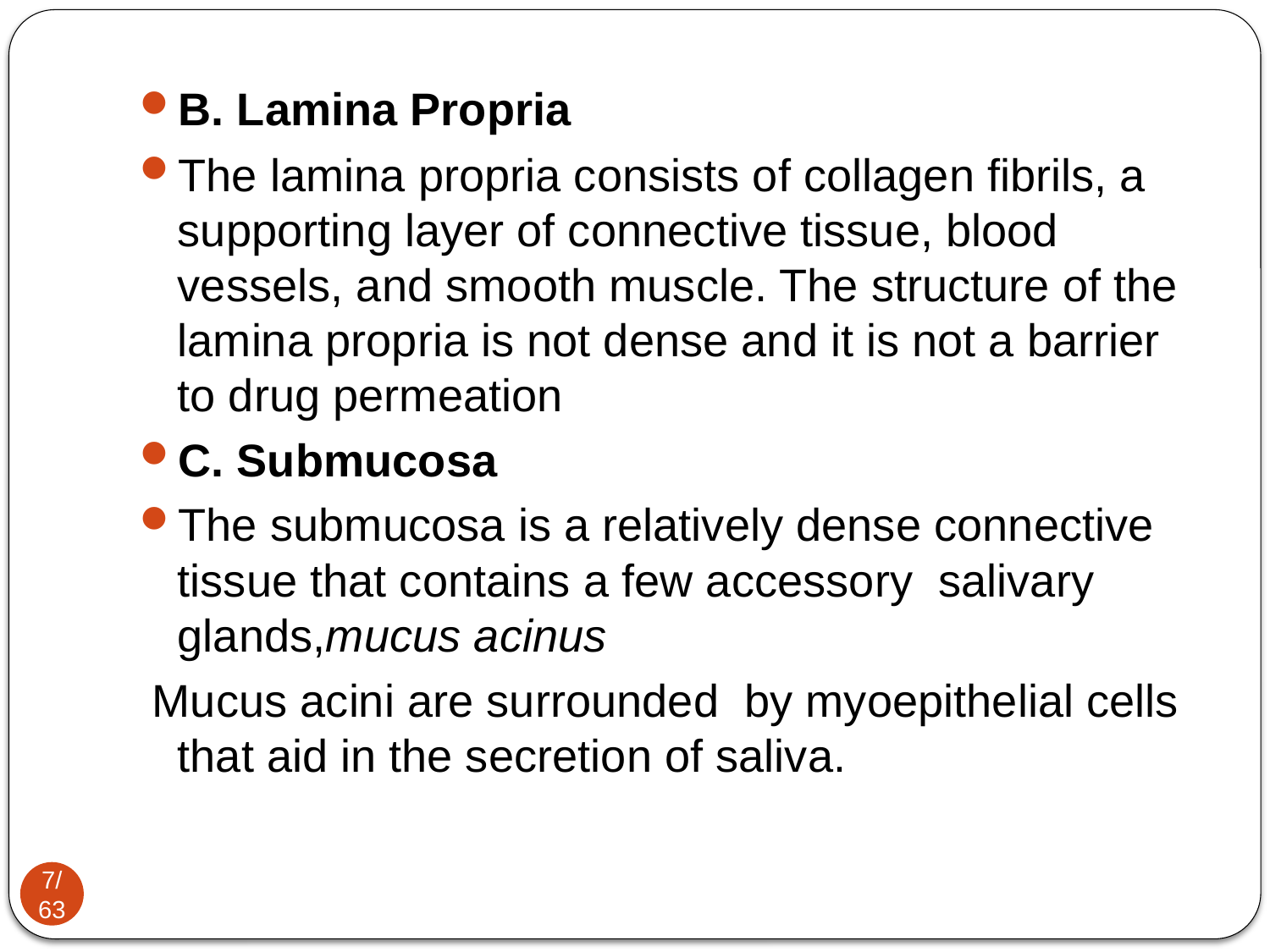

B. Lamina Propria
The lamina propria consists of collagen fibrils, a supporting layer of connective tissue, blood vessels, and smooth muscle. The structure of the lamina propria is not dense and it is not a barrier to drug permeation
C. Submucosa
The submucosa is a relatively dense connective tissue that contains a few accessory  salivary glands,mucus acinus
 Mucus acini are surrounded  by myoepithelial cells that aid in the secretion of saliva.
7/63